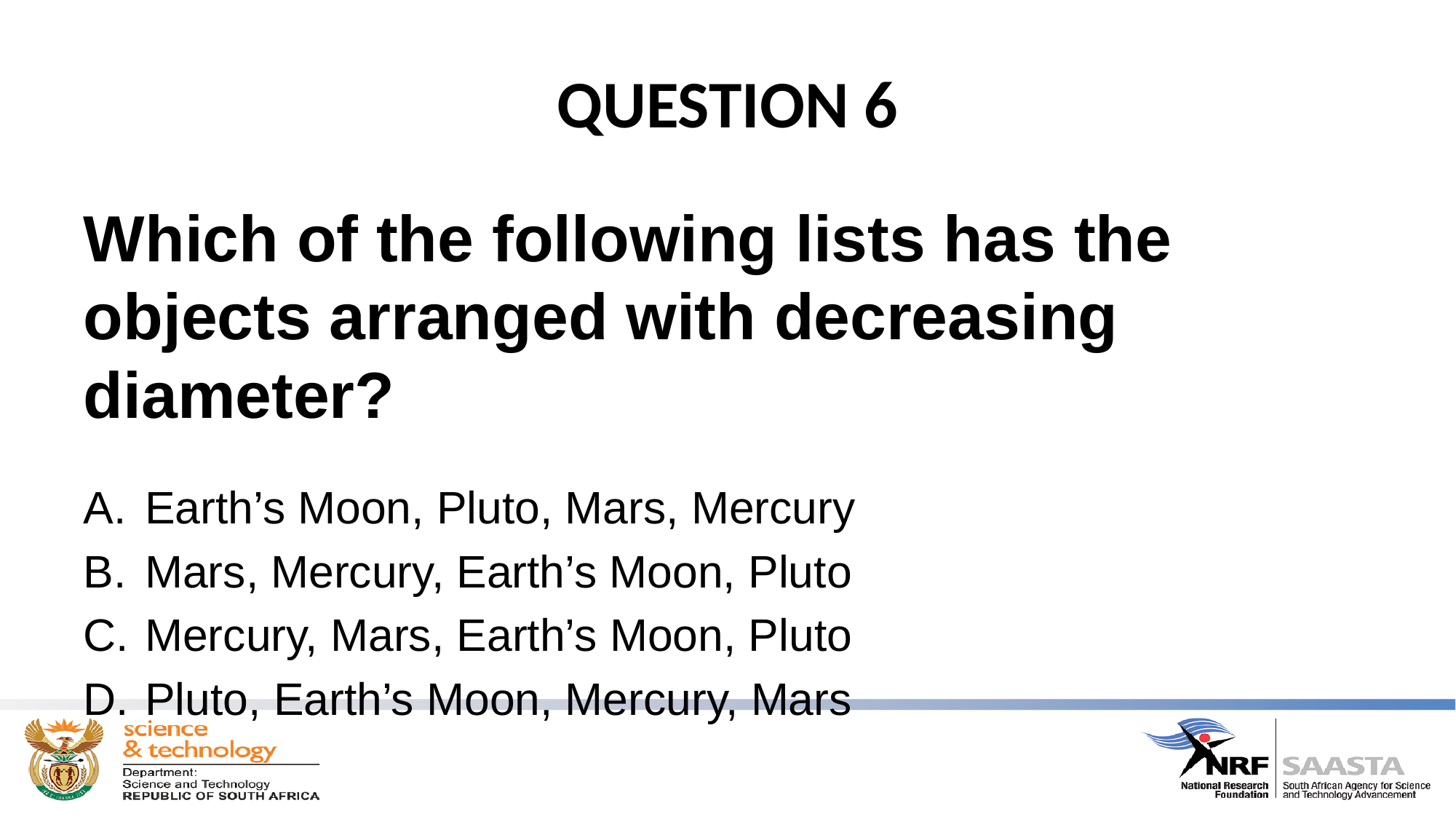

# QUESTION 6
Which of the following lists has the objects arranged with decreasing diameter?

Earth’s Moon, Pluto, Mars, Mercury
Mars, Mercury, Earth’s Moon, Pluto
Mercury, Mars, Earth’s Moon, Pluto
Pluto, Earth’s Moon, Mercury, Mars